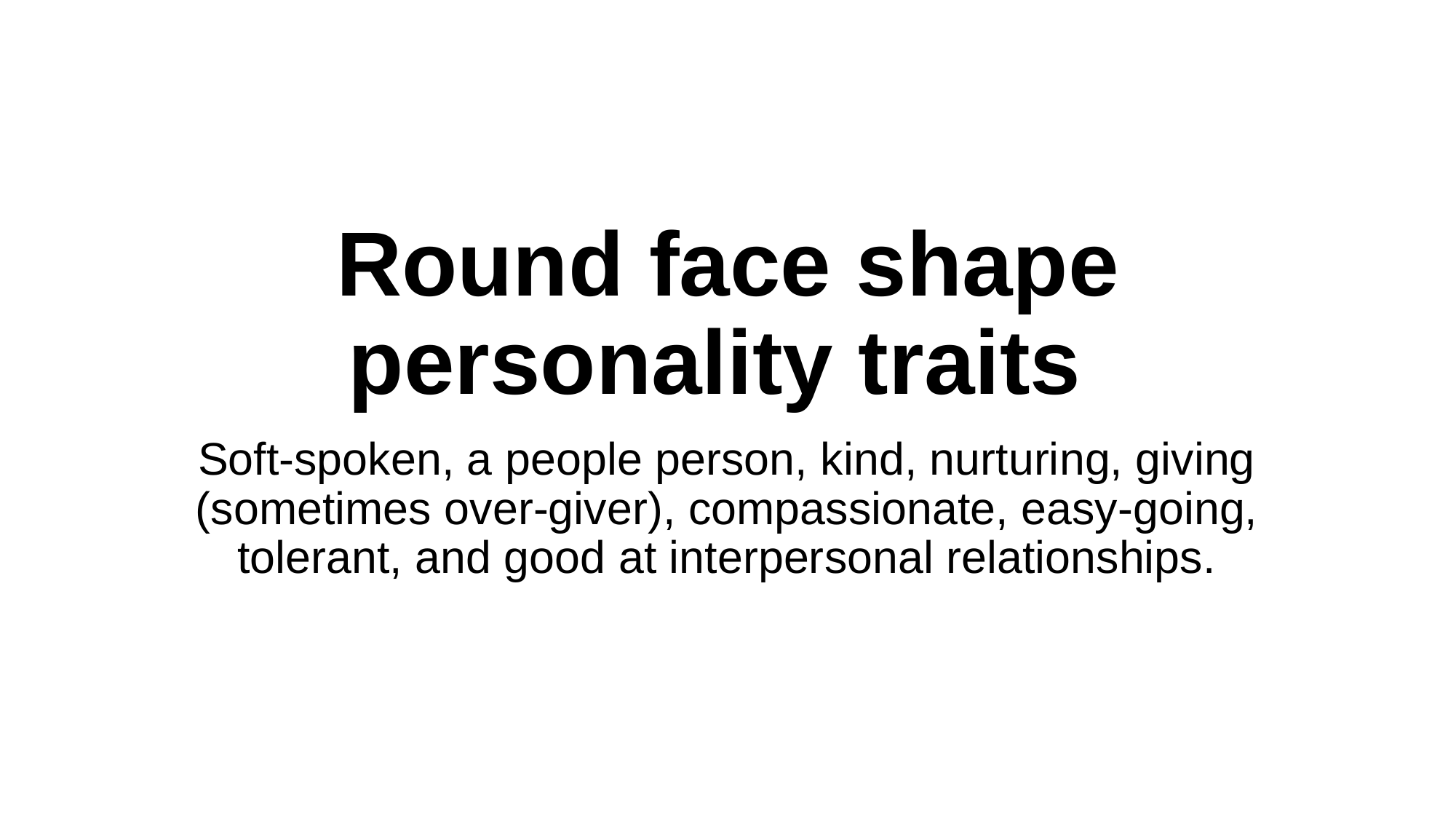

# Round face shape personality traits
Soft-spoken, a people person, kind, nurturing, giving (sometimes over-giver), compassionate, easy-going, tolerant, and good at interpersonal relationships.